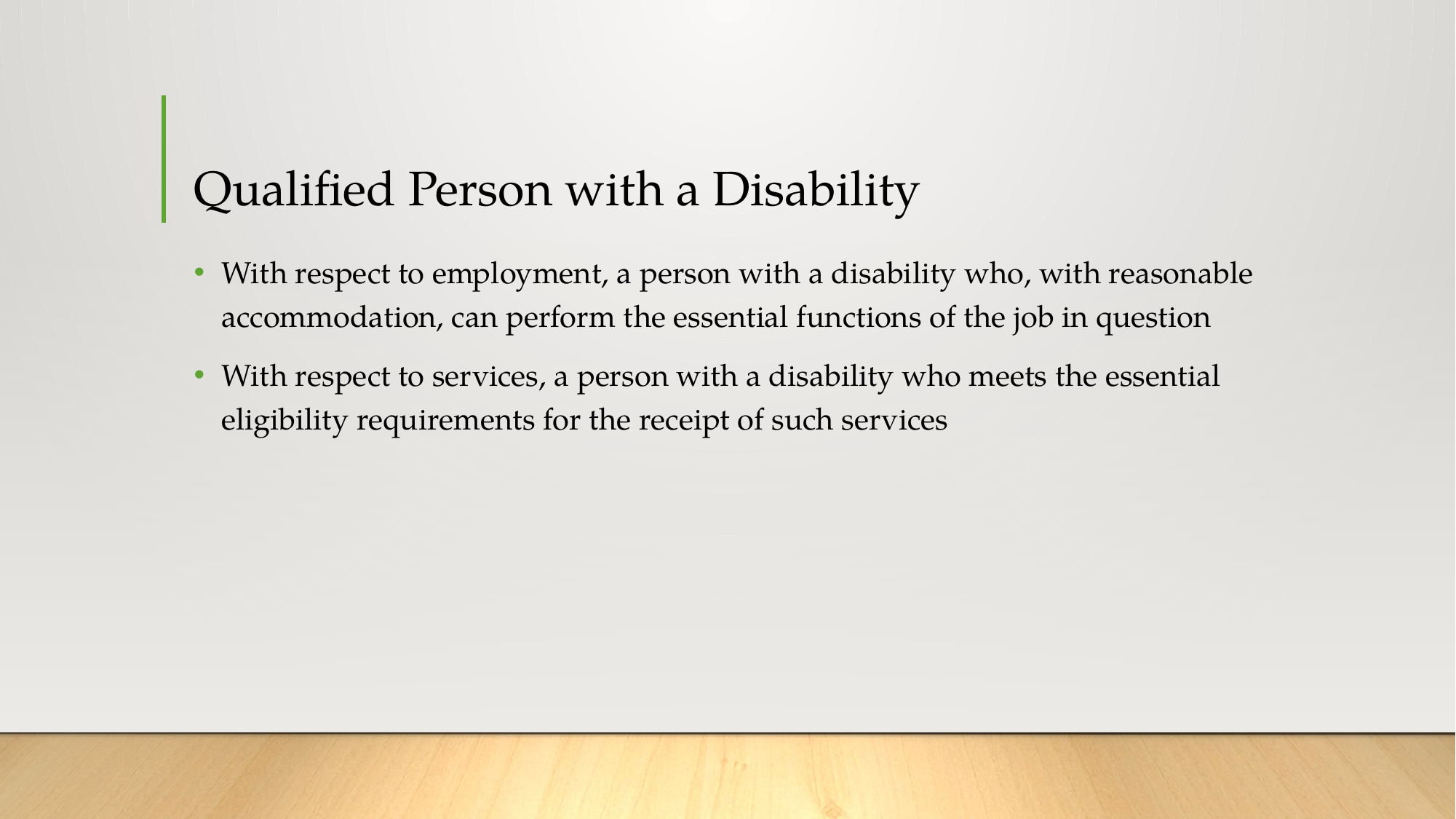

# Qualified Person with a Disability
With respect to employment, a person with a disability who, with reasonable accommodation, can perform the essential functions of the job in question
With respect to services, a person with a disability who meets the essential eligibility requirements for the receipt of such services